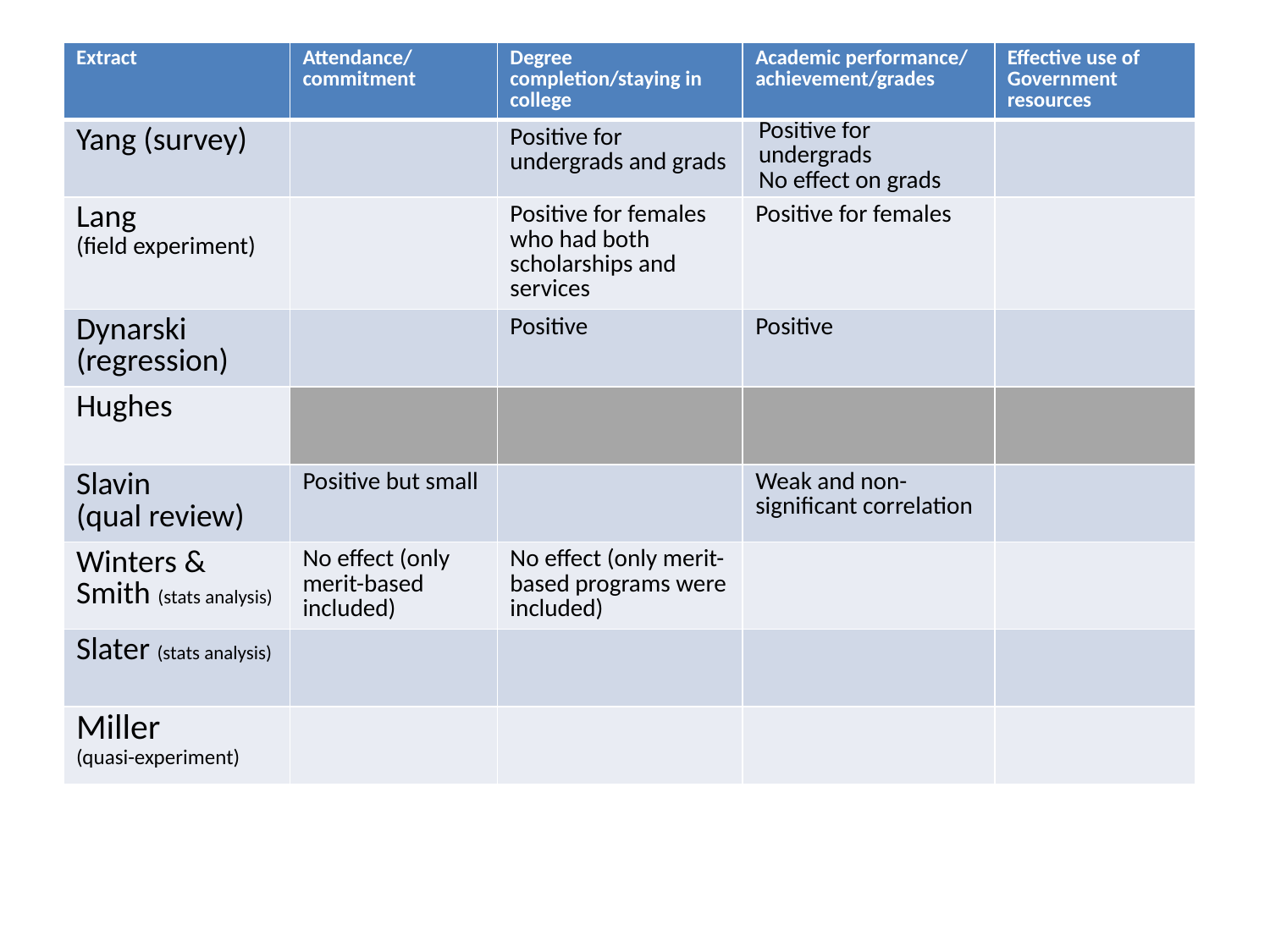

#
| Extract | Attendance/ commitment | Degree completion/staying in college | Academic performance/ achievement/grades | Effective use of Government resources |
| --- | --- | --- | --- | --- |
| Yang (survey) |  | Positive for undergrads and grads | Positive for undergrads No effect on grads |  |
| Lang (field experiment) |  | Positive for females who had both scholarships and services | Positive for females |  |
| Dynarski (regression) |  | Positive | Positive |  |
| Hughes |  |  |  |  |
| Slavin (qual review) | Positive but small |  | Weak and non-significant correlation |  |
| Winters & Smith (stats analysis) | No effect (only merit-based included) | No effect (only merit-based programs were included) |  |  |
| Slater (stats analysis) |  |  |  |  |
| Miller (quasi-experiment) |  |  |  |  |